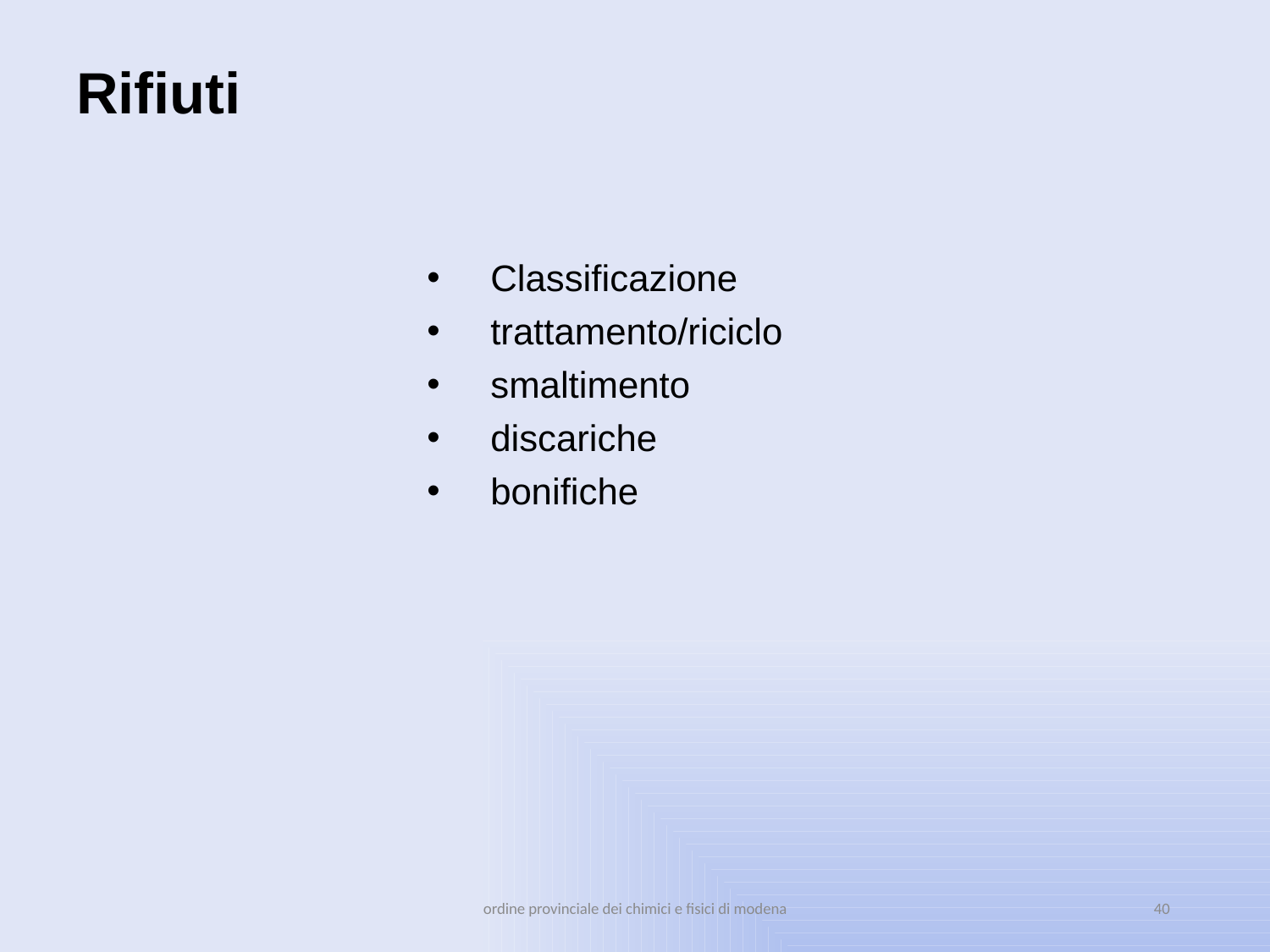

# Rifiuti
Classificazione
trattamento/riciclo
smaltimento
discariche
bonifiche

ordine provinciale dei chimici e fisici di modena
40